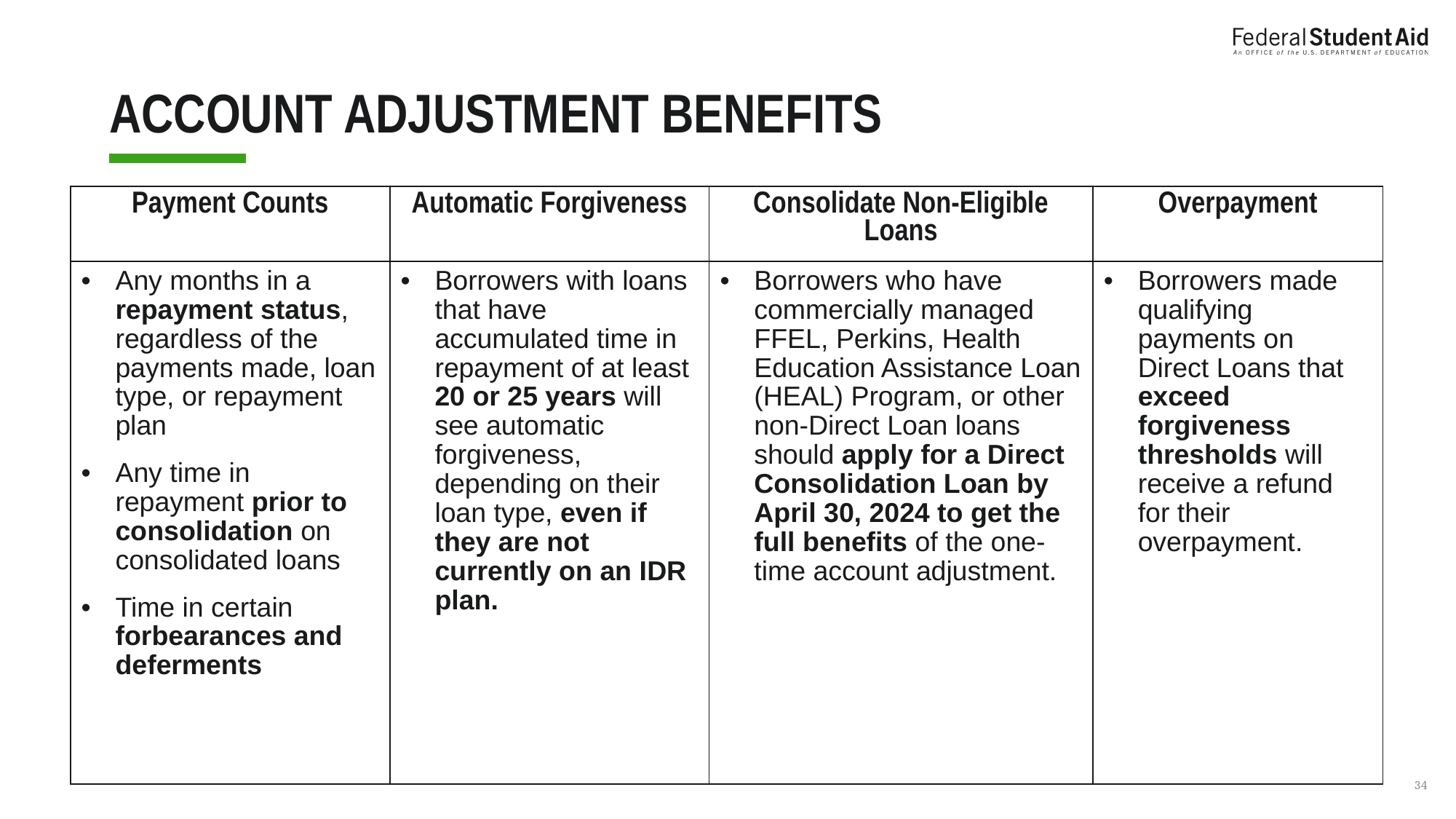

# ACCOUNT ADJUSTMENT BENEFITS
| Payment Counts | Automatic Forgiveness | Consolidate Non-Eligible Loans | Overpayment |
| --- | --- | --- | --- |
| Any months in a repayment status, regardless of the payments made, loan type, or repayment plan Any time in repayment prior to consolidation on consolidated loans Time in certain forbearances and deferments | Borrowers with loans that have accumulated time in repayment of at least 20 or 25 years will see automatic forgiveness, depending on their loan type, even if they are not currently on an IDR plan. | Borrowers who have commercially managed FFEL, Perkins, Health Education Assistance Loan (HEAL) Program, or other non-Direct Loan loans should apply for a Direct Consolidation Loan by April 30, 2024 to get the full benefits of the one-time account adjustment. | Borrowers made qualifying payments on Direct Loans that exceed forgiveness thresholds will receive a refund for their overpayment. |
34